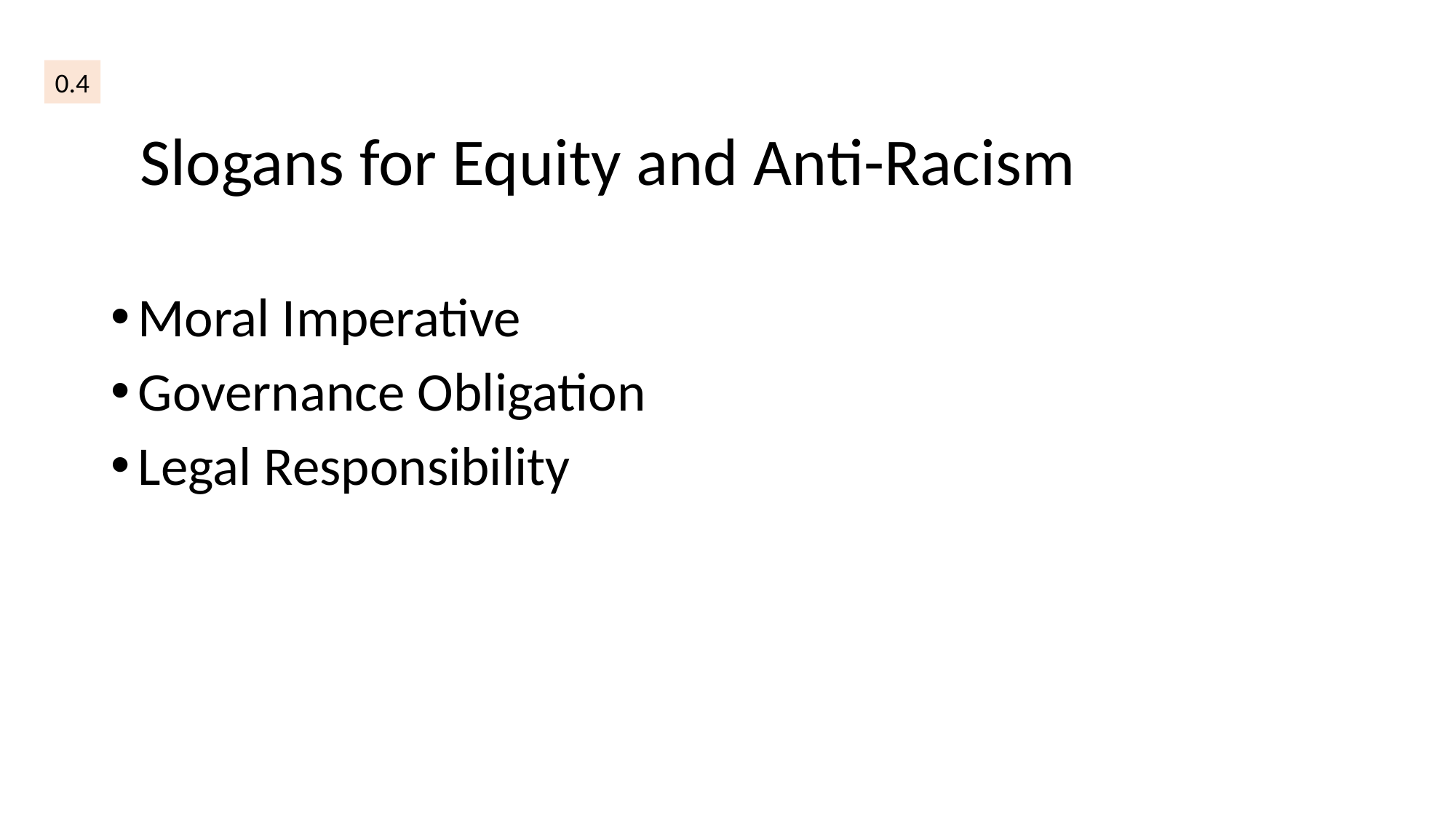

0.4
# Slogans for Equity and Anti-Racism

Moral Imperative
Governance Obligation
Legal Responsibility